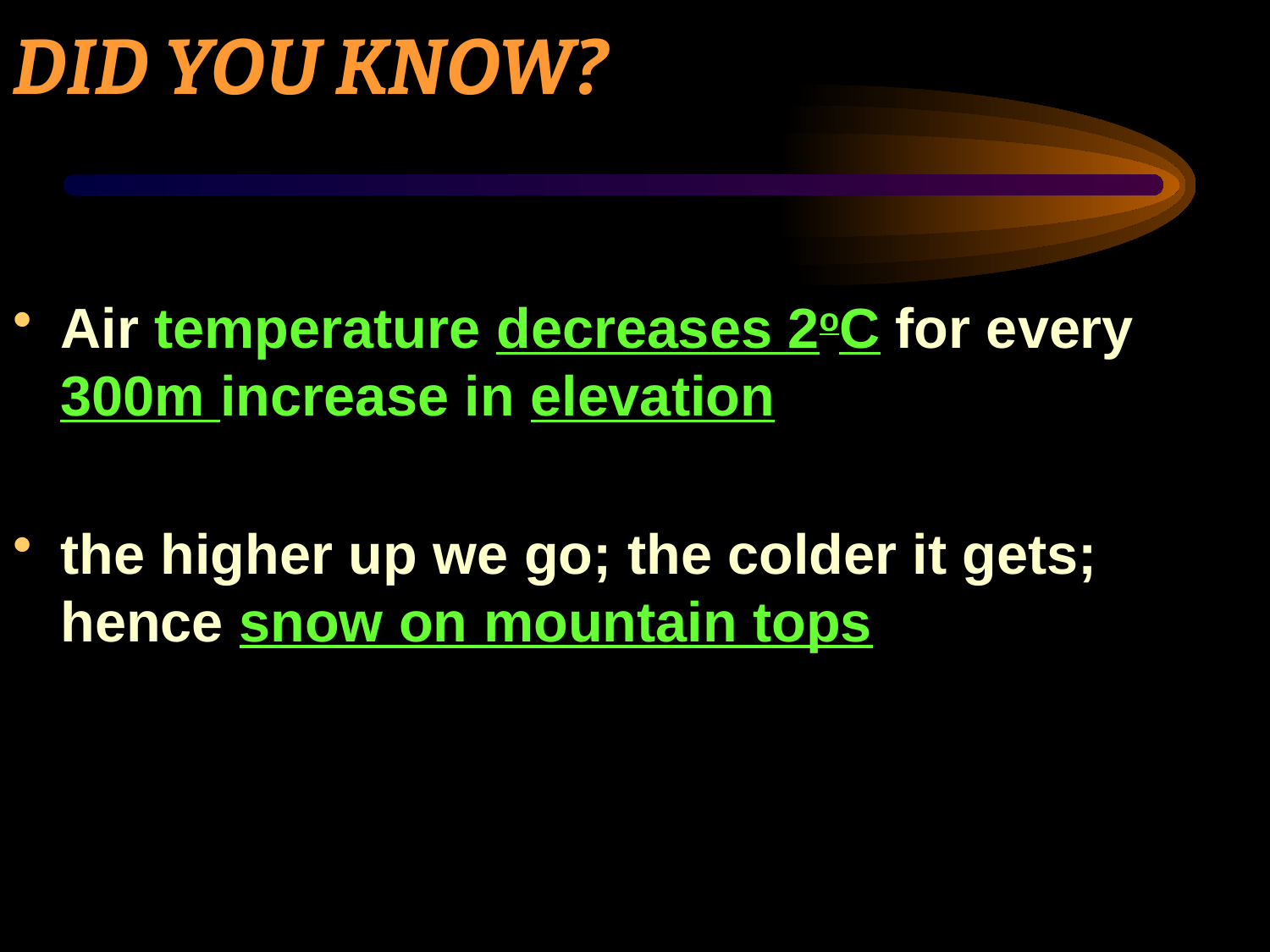

# DID YOU KNOW?
Air temperature decreases 2oC for every 300m increase in elevation

the higher up we go; the colder it gets; hence snow on mountain tops